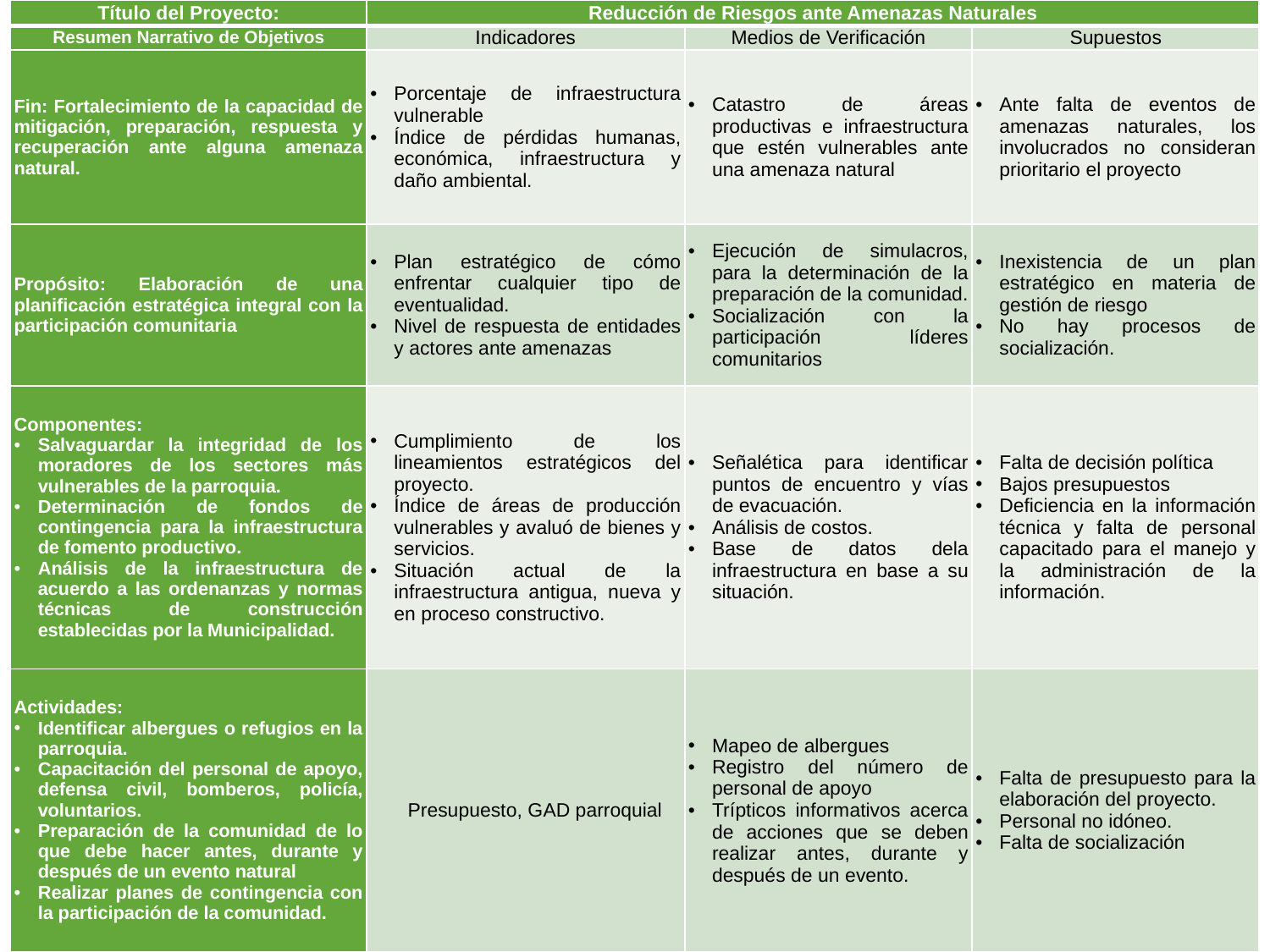

| Título del Proyecto: | Reducción de Riesgos ante Amenazas Naturales |  |  |
| --- | --- | --- | --- |
| Resumen Narrativo de Objetivos | Indicadores | Medios de Verificación | Supuestos |
| Fin: Fortalecimiento de la capacidad de mitigación, preparación, respuesta y recuperación ante alguna amenaza natural. | Porcentaje de infraestructura vulnerable Índice de pérdidas humanas, económica, infraestructura y daño ambiental. | Catastro de áreas productivas e infraestructura que estén vulnerables ante una amenaza natural | Ante falta de eventos de amenazas naturales, los involucrados no consideran prioritario el proyecto |
| Propósito: Elaboración de una planificación estratégica integral con la participación comunitaria | Plan estratégico de cómo enfrentar cualquier tipo de eventualidad. Nivel de respuesta de entidades y actores ante amenazas | Ejecución de simulacros, para la determinación de la preparación de la comunidad. Socialización con la participación líderes comunitarios | Inexistencia de un plan estratégico en materia de gestión de riesgo No hay procesos de socialización. |
| Componentes: Salvaguardar la integridad de los moradores de los sectores más vulnerables de la parroquia. Determinación de fondos de contingencia para la infraestructura de fomento productivo. Análisis de la infraestructura de acuerdo a las ordenanzas y normas técnicas de construcción establecidas por la Municipalidad. | Cumplimiento de los lineamientos estratégicos del proyecto. Índice de áreas de producción vulnerables y avaluó de bienes y servicios. Situación actual de la infraestructura antigua, nueva y en proceso constructivo. | Señalética para identificar puntos de encuentro y vías de evacuación. Análisis de costos. Base de datos dela infraestructura en base a su situación. | Falta de decisión política Bajos presupuestos Deficiencia en la información técnica y falta de personal capacitado para el manejo y la administración de la información. |
| Actividades: Identificar albergues o refugios en la parroquia. Capacitación del personal de apoyo, defensa civil, bomberos, policía, voluntarios. Preparación de la comunidad de lo que debe hacer antes, durante y después de un evento natural Realizar planes de contingencia con la participación de la comunidad. | Presupuesto, GAD parroquial | Mapeo de albergues Registro del número de personal de apoyo Trípticos informativos acerca de acciones que se deben realizar antes, durante y después de un evento. | Falta de presupuesto para la elaboración del proyecto. Personal no idóneo. Falta de socialización |